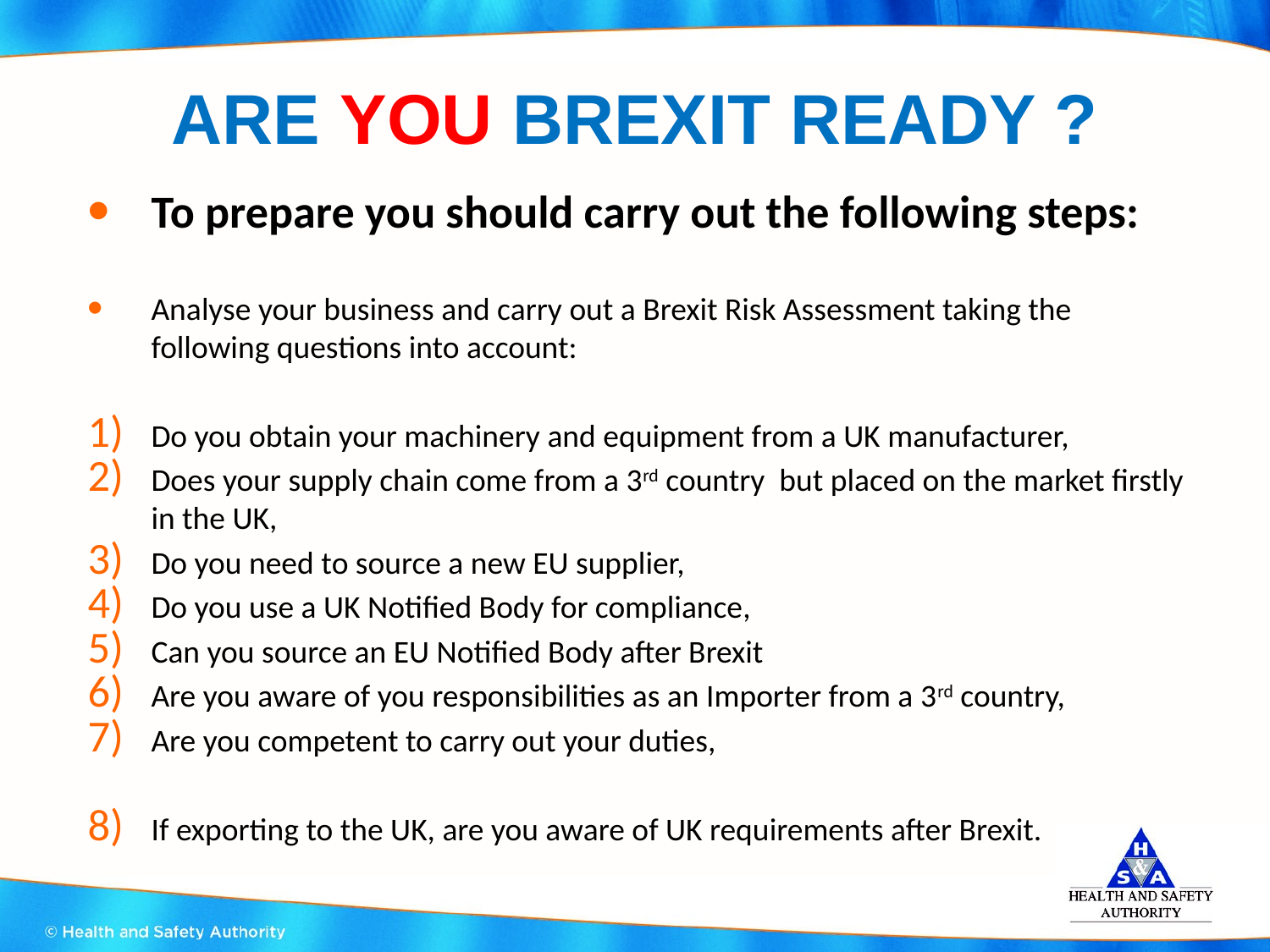

# ARE YOU BREXIT READY ?
To prepare you should carry out the following steps:

Analyse your business and carry out a Brexit Risk Assessment taking the following questions into account:

Do you obtain your machinery and equipment from a UK manufacturer,
Does your supply chain come from a 3rd country  but placed on the market firstly in the UK,
Do you need to source a new EU supplier,
Do you use a UK Notified Body for compliance,
Can you source an EU Notified Body after Brexit
Are you aware of you responsibilities as an Importer from a 3rd country,
Are you competent to carry out your duties,

If exporting to the UK, are you aware of UK requirements after Brexit.